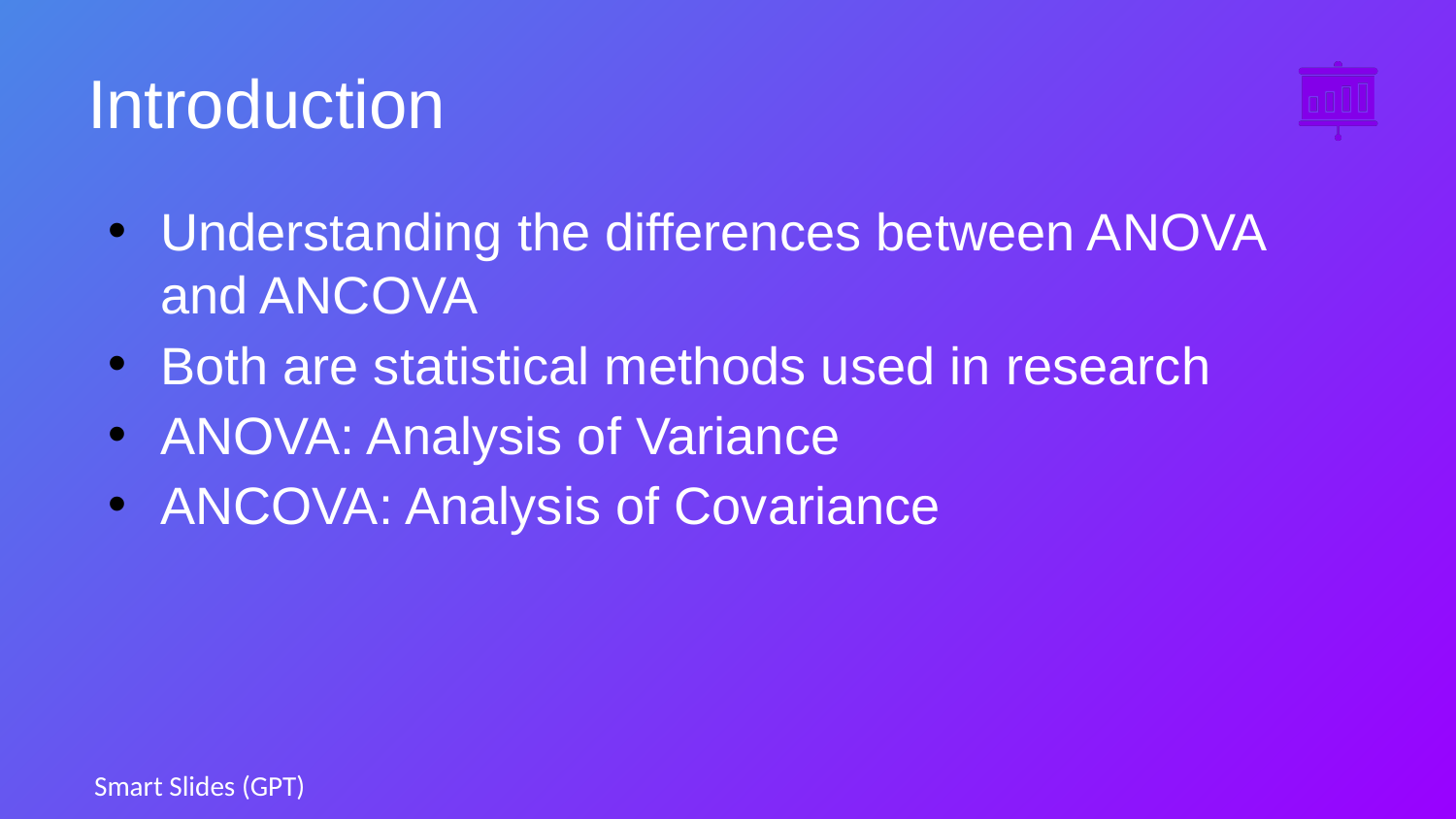

# Introduction
Understanding the differences between ANOVA and ANCOVA
Both are statistical methods used in research
ANOVA: Analysis of Variance
ANCOVA: Analysis of Covariance